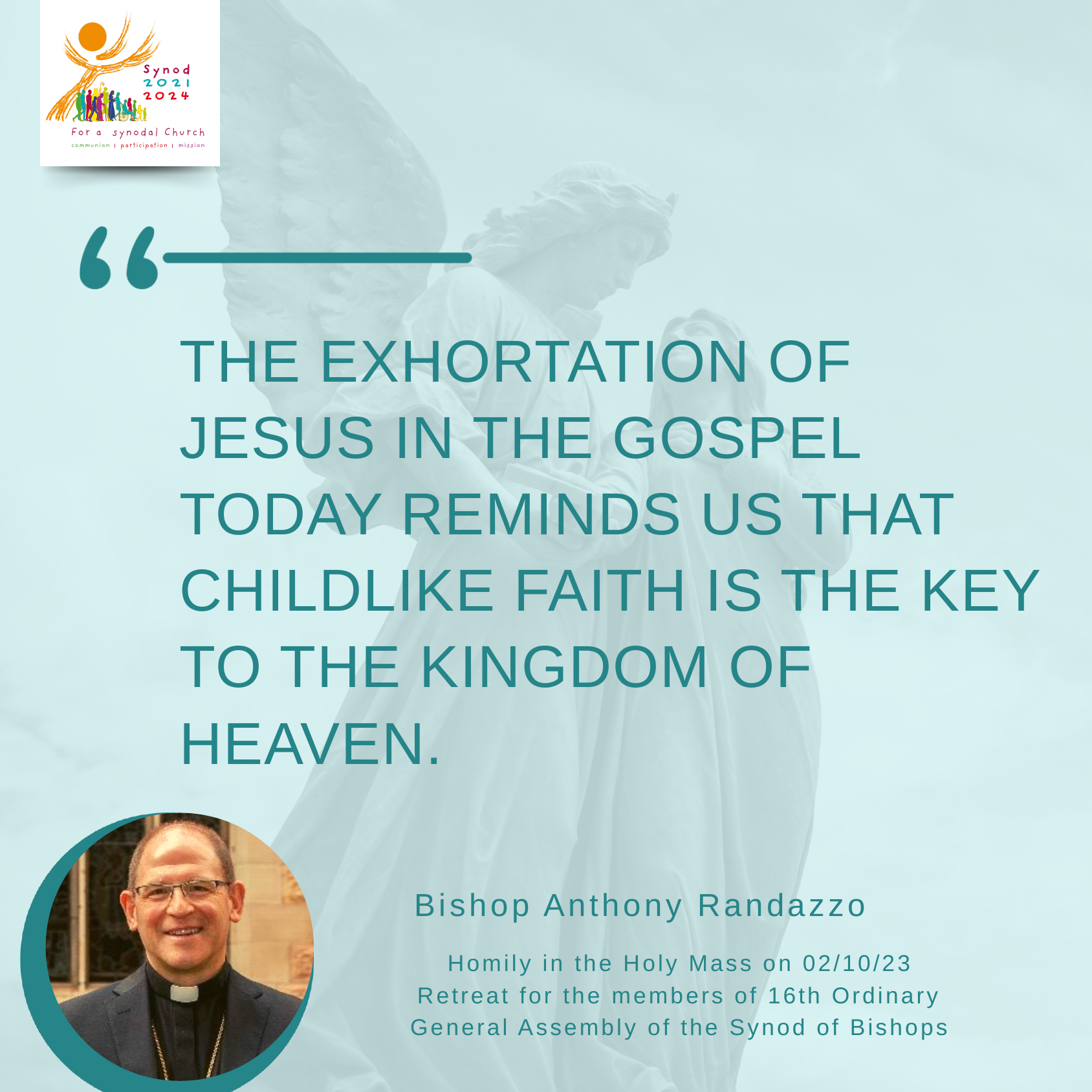

THE EXHORTATION OF JESUS IN THE GOSPEL TODAY REMINDS US THAT CHILDLIKE FAITH IS THE KEY TO THE KINGDOM OF HEAVEN.

Bishop Anthony Randazzo
Homily in the Holy Mass on 02/10/23
Retreat for the members of 16th Ordinary General Assembly of the Synod of Bishops